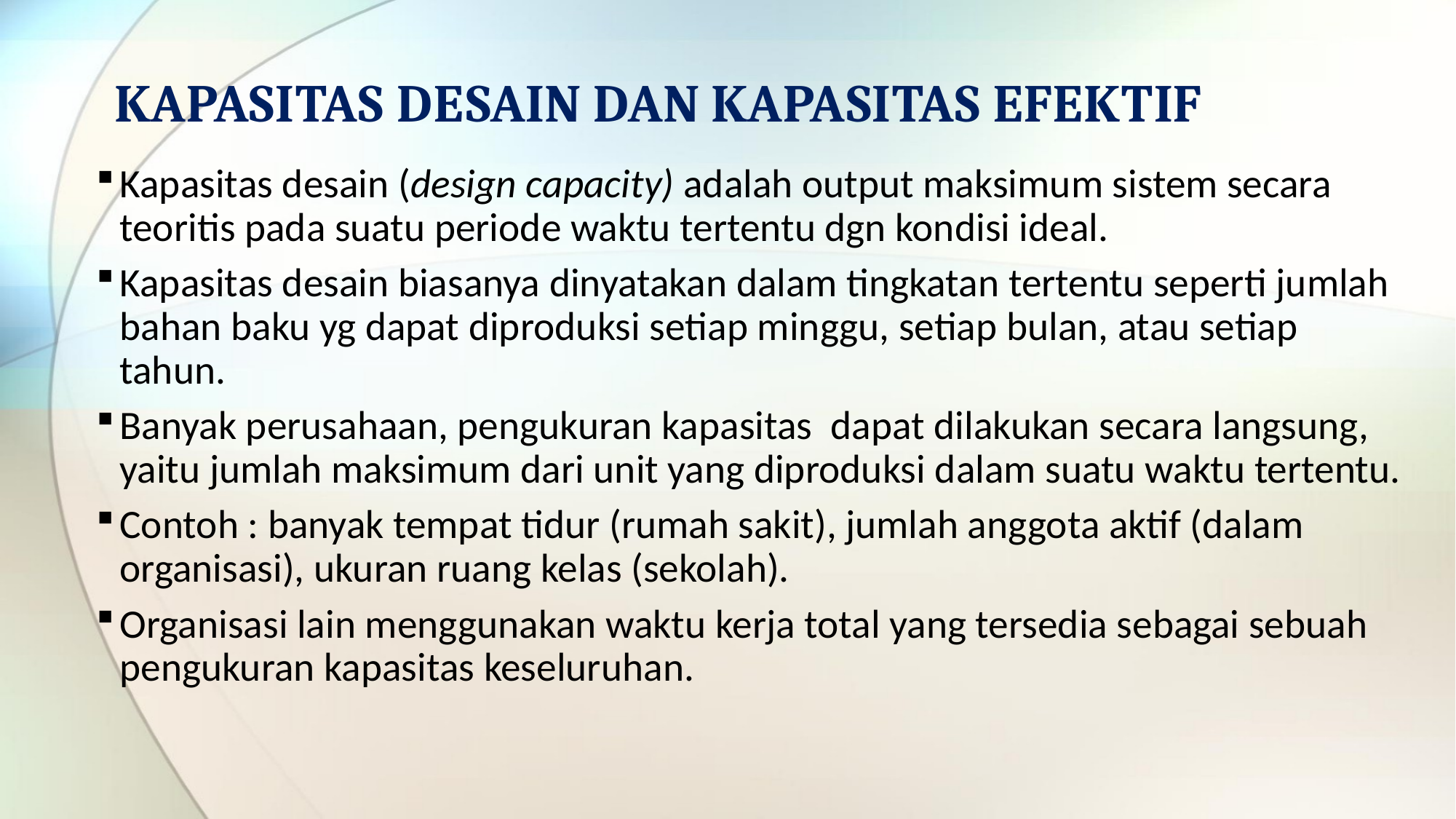

# KAPASITAS DESAIN DAN KAPASITAS EFEKTIF
Kapasitas desain (design capacity) adalah output maksimum sistem secara teoritis pada suatu periode waktu tertentu dgn kondisi ideal.
Kapasitas desain biasanya dinyatakan dalam tingkatan tertentu seperti jumlah bahan baku yg dapat diproduksi setiap minggu, setiap bulan, atau setiap tahun.
Banyak perusahaan, pengukuran kapasitas  dapat dilakukan secara langsung, yaitu jumlah maksimum dari unit yang diproduksi dalam suatu waktu tertentu.
Contoh : banyak tempat tidur (rumah sakit), jumlah anggota aktif (dalam organisasi), ukuran ruang kelas (sekolah).
Organisasi lain menggunakan waktu kerja total yang tersedia sebagai sebuah pengukuran kapasitas keseluruhan.